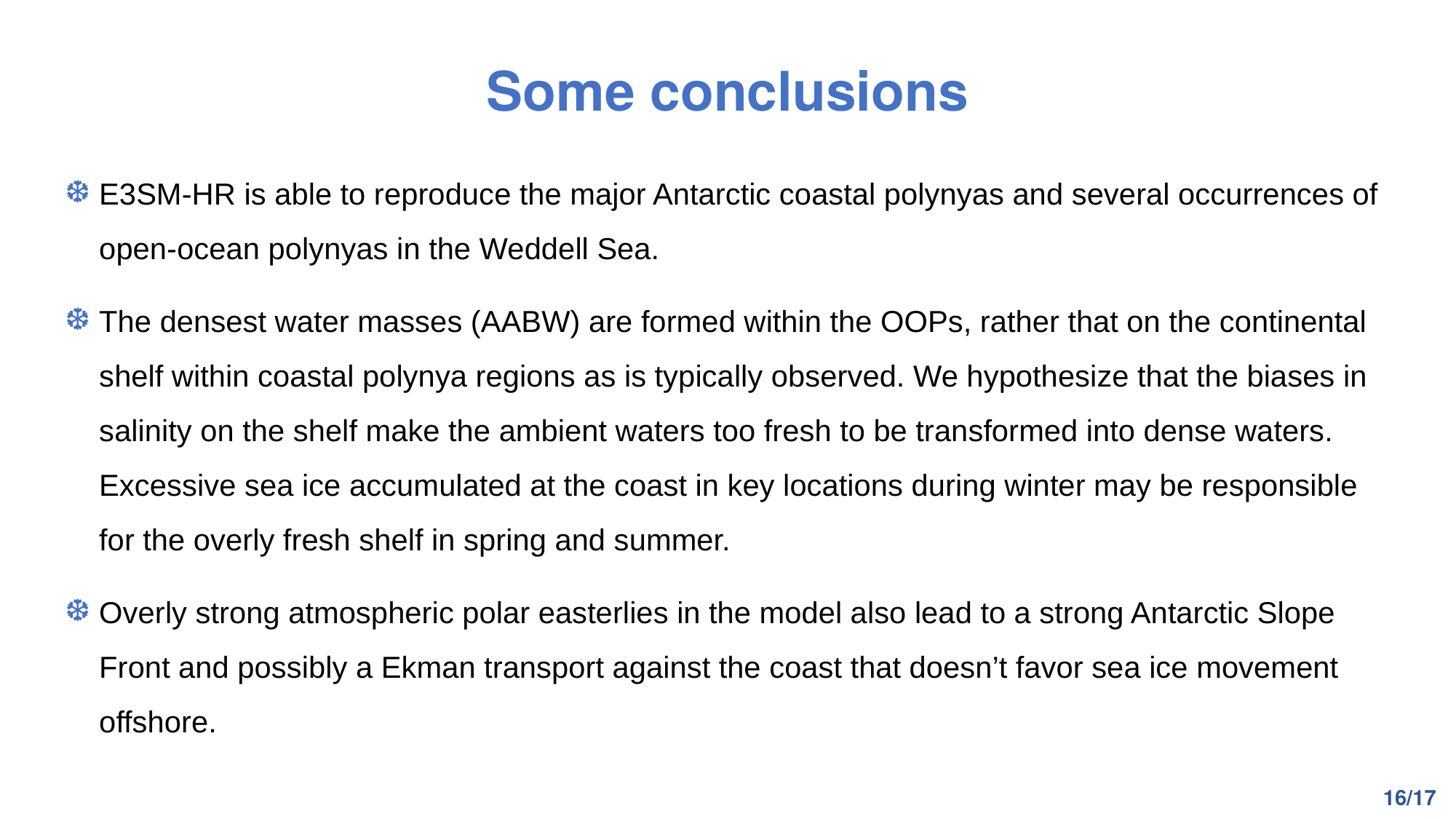

Some conclusions
E3SM-HR is able to reproduce the major Antarctic coastal polynyas and several occurrences of open-ocean polynyas in the Weddell Sea.
The densest water masses (AABW) are formed within the OOPs, rather that on the continental shelf within coastal polynya regions as is typically observed. We hypothesize that the biases in salinity on the shelf make the ambient waters too fresh to be transformed into dense waters. Excessive sea ice accumulated at the coast in key locations during winter may be responsible for the overly fresh shelf in spring and summer.
Overly strong atmospheric polar easterlies in the model also lead to a strong Antarctic Slope Front and possibly a Ekman transport against the coast that doesn’t favor sea ice movement offshore.
16/17